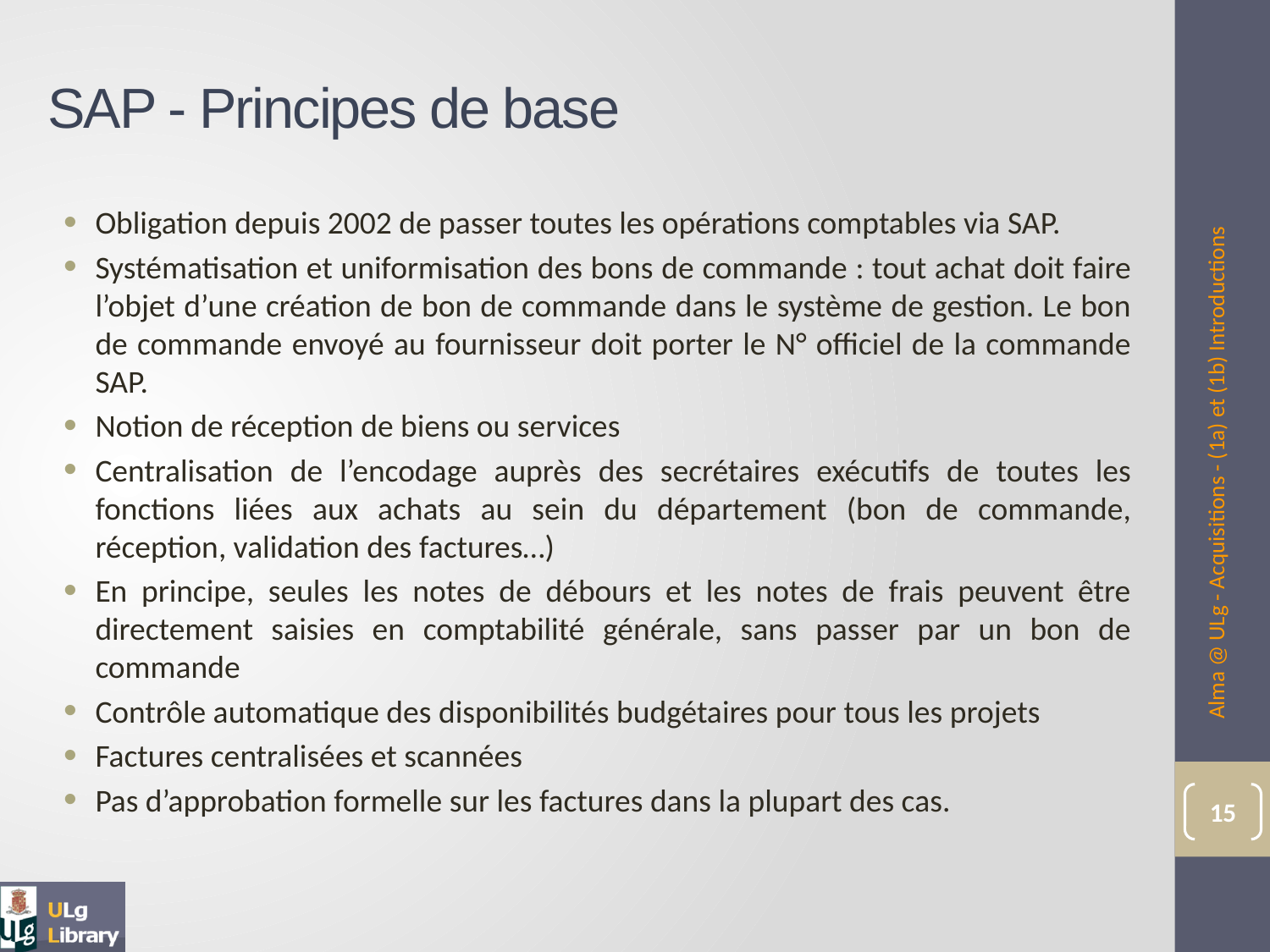

# SAP - Principes de base
Obligation depuis 2002 de passer toutes les opérations comptables via SAP.
Systématisation et uniformisation des bons de commande : tout achat doit faire l’objet d’une création de bon de commande dans le système de gestion. Le bon de commande envoyé au fournisseur doit porter le N° officiel de la commande SAP.
Notion de réception de biens ou services
Centralisation de l’encodage auprès des secrétaires exécutifs de toutes les fonctions liées aux achats au sein du département (bon de commande, réception, validation des factures…)
En principe, seules les notes de débours et les notes de frais peuvent être directement saisies en comptabilité générale, sans passer par un bon de commande
Contrôle automatique des disponibilités budgétaires pour tous les projets
Factures centralisées et scannées
Pas d’approbation formelle sur les factures dans la plupart des cas.

Alma @ ULg - Acquisitions - (1a) et (1b) Introductions
15